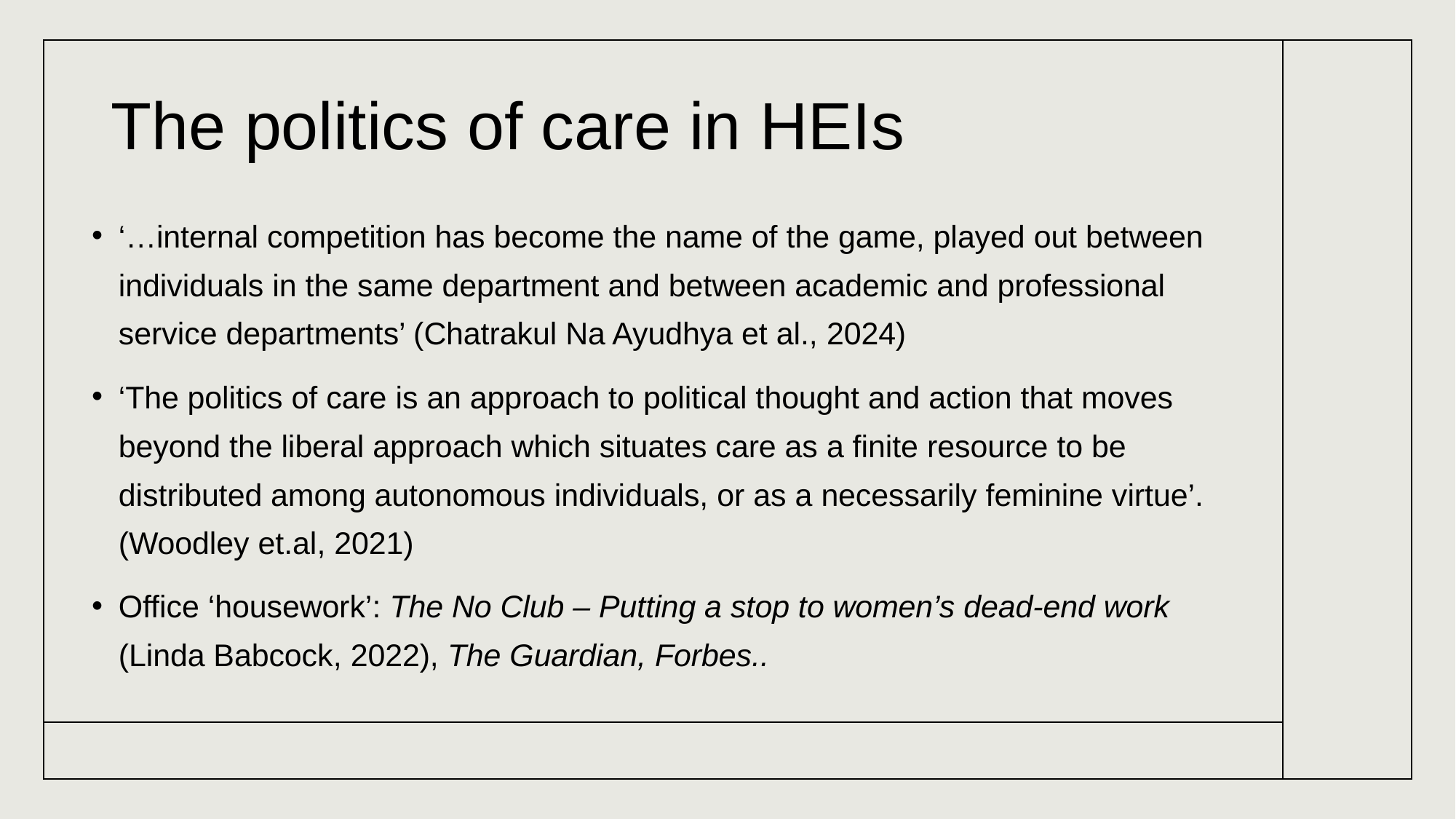

# The politics of care in HEIs
‘…internal competition has become the name of the game, played out between individuals in the same department and between academic and professional service departments’ (Chatrakul Na Ayudhya et al., 2024)
‘The politics of care is an approach to political thought and action that moves beyond the liberal approach which situates care as a finite resource to be distributed among autonomous individuals, or as a necessarily feminine virtue’. (Woodley et.al, 2021)
Office ‘housework’: The No Club – Putting a stop to women’s dead-end work (Linda Babcock, 2022), The Guardian, Forbes..